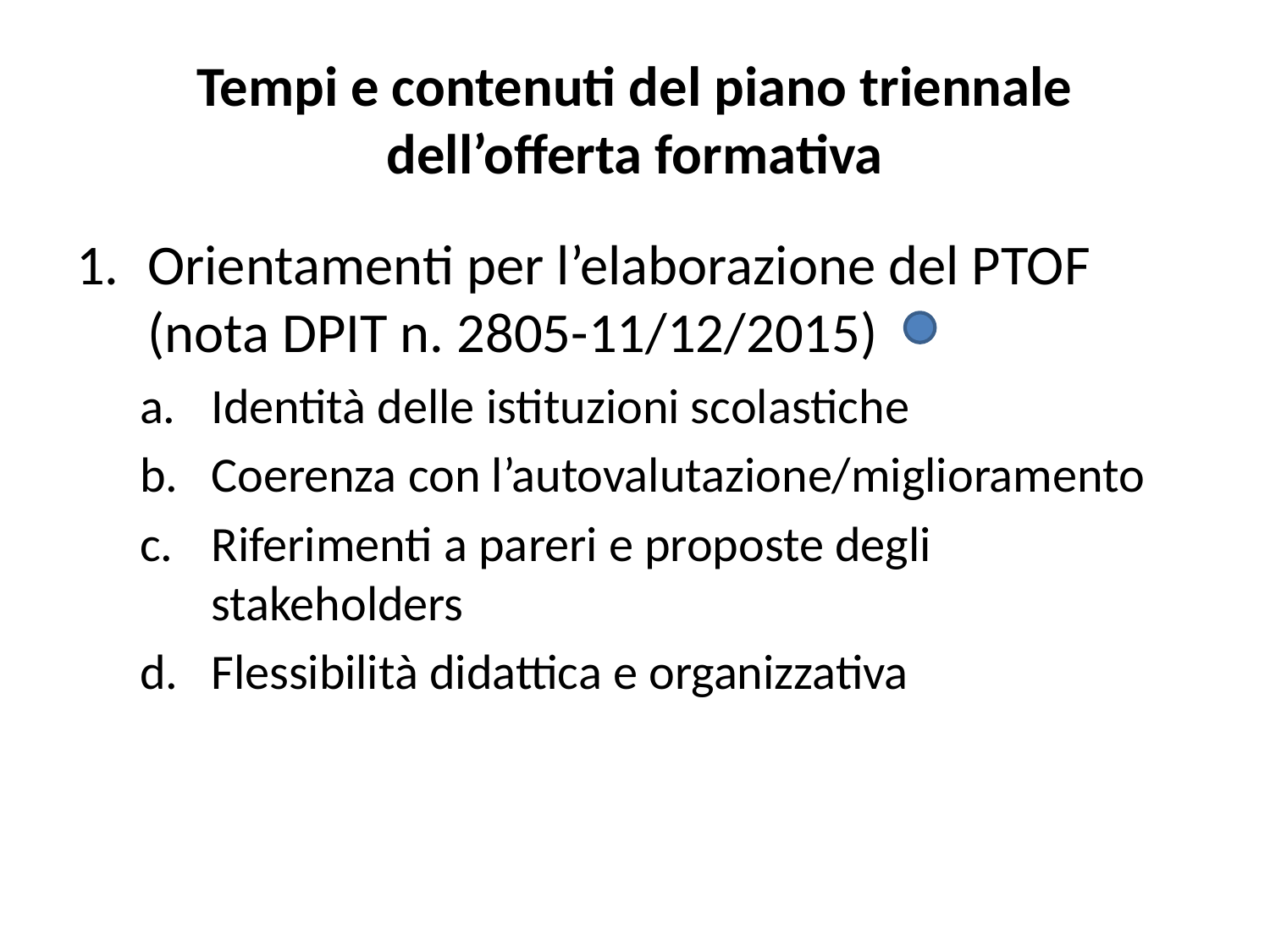

# Tempi e contenuti del piano triennale dell’offerta formativa
Orientamenti per l’elaborazione del PTOF (nota DPIT n. 2805-11/12/2015)
Identità delle istituzioni scolastiche
Coerenza con l’autovalutazione/miglioramento
Riferimenti a pareri e proposte degli stakeholders
Flessibilità didattica e organizzativa